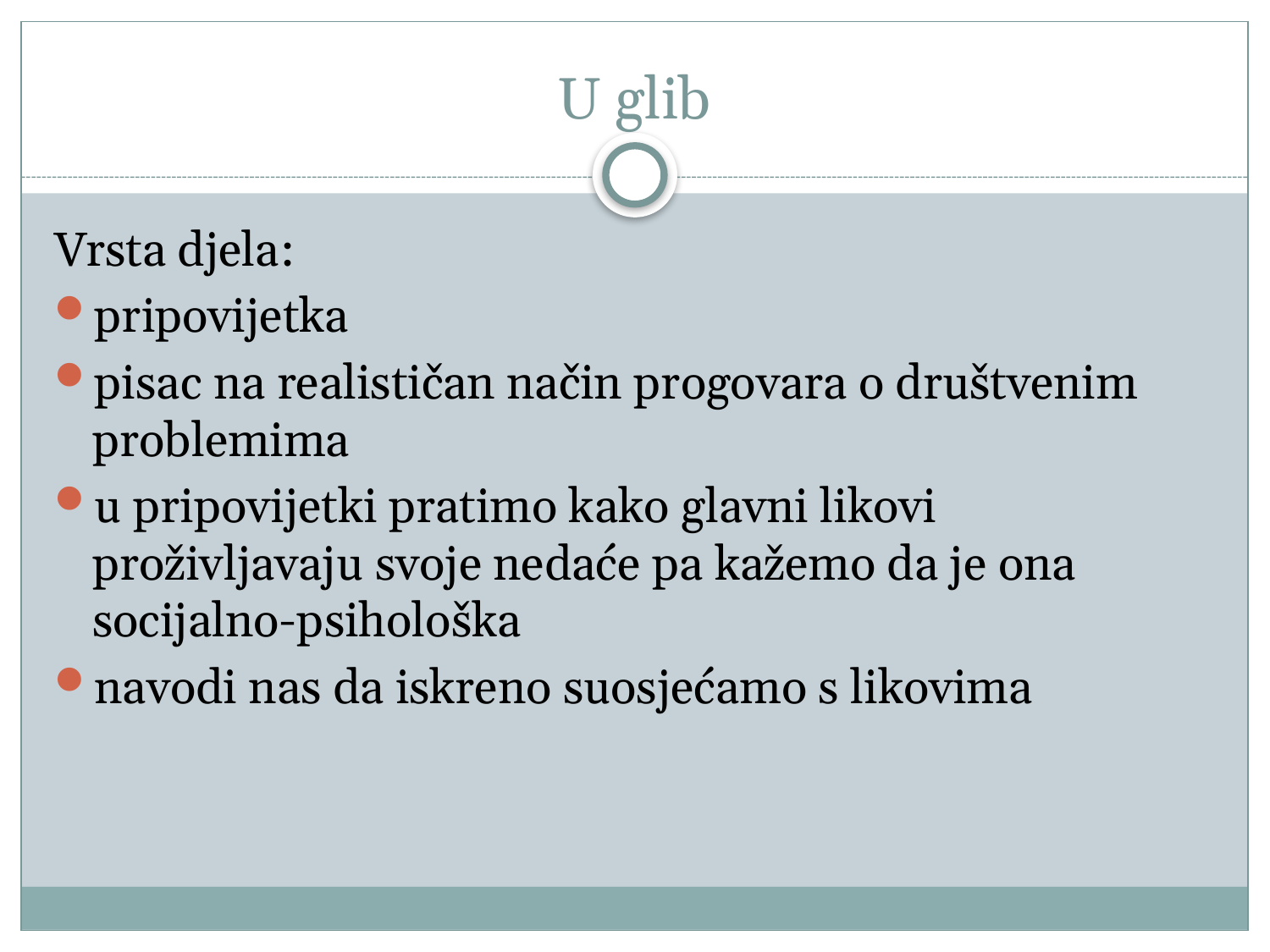

# U glib
Vrsta djela:
pripovijetka
pisac na realističan način progovara o društvenim problemima
u pripovijetki pratimo kako glavni likovi proživljavaju svoje nedaće pa kažemo da je ona socijalno-psihološka
navodi nas da iskreno suosjećamo s likovima